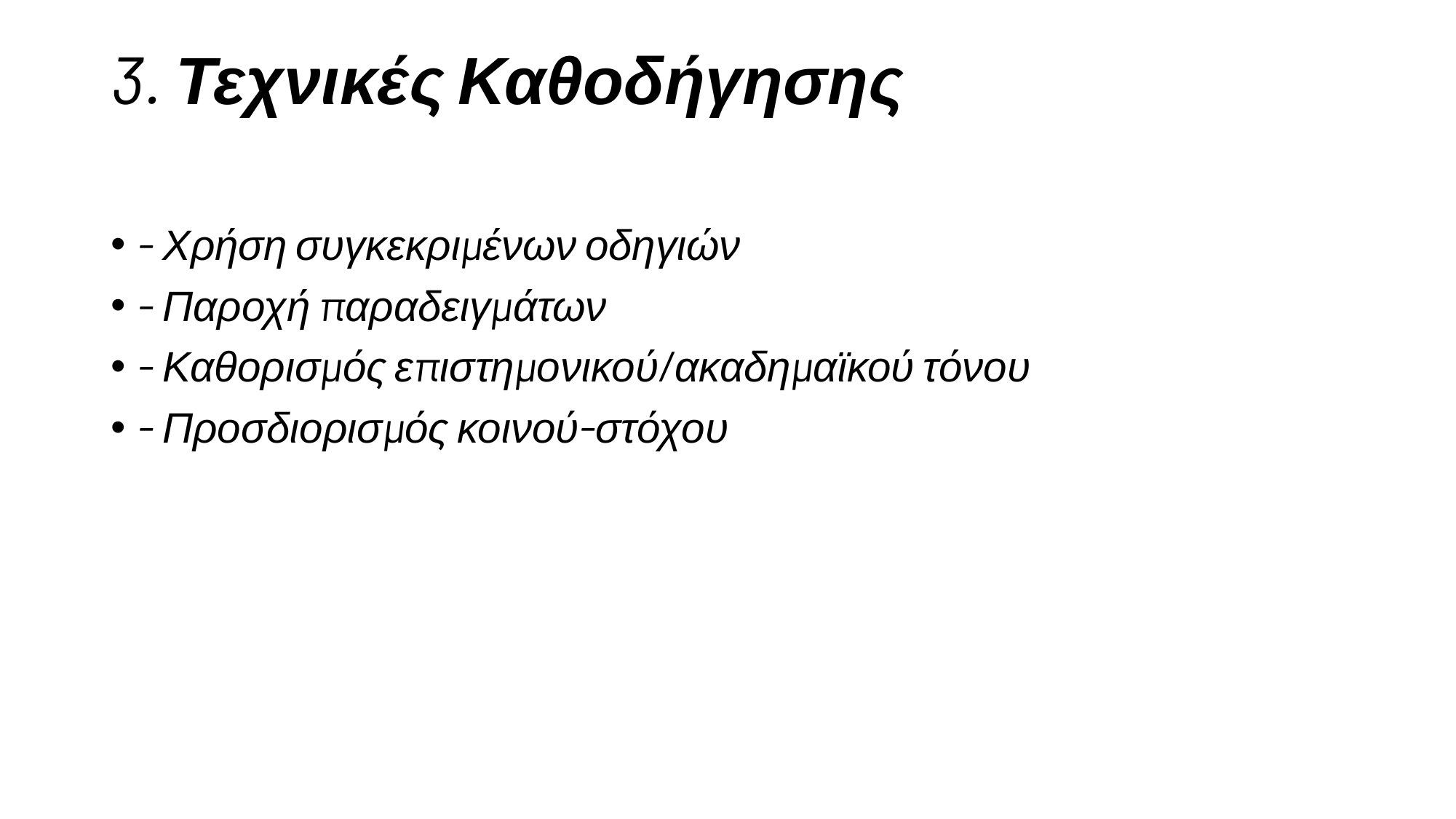

# 3. Τεχνικές Καθοδήγησης
- Χρήση συγκεκριμένων οδηγιών
- Παροχή παραδειγμάτων
- Καθορισμός επιστημονικού/ακαδημαϊκού τόνου
- Προσδιορισμός κοινού-στόχου